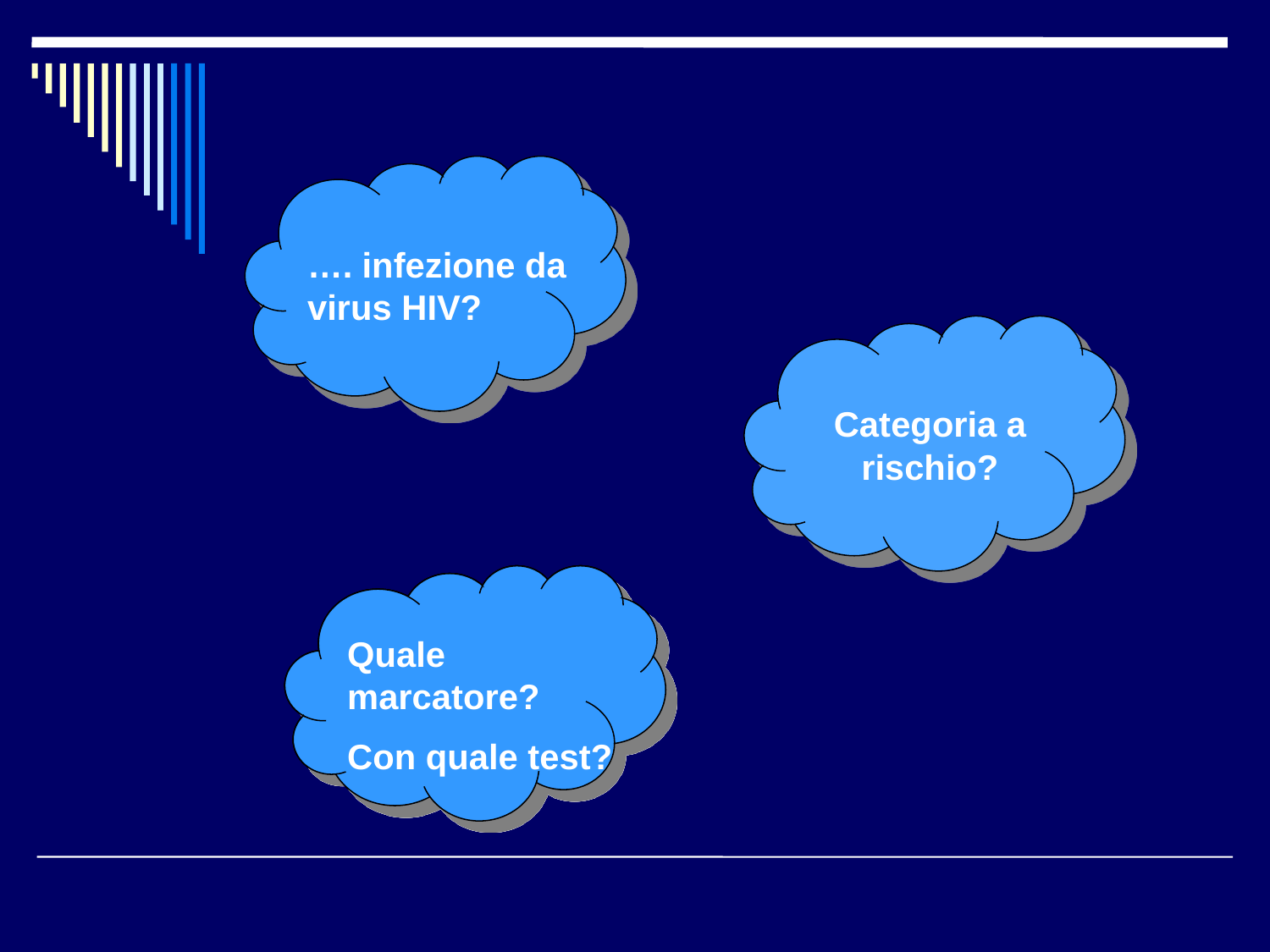

…. infezione da virus HIV?

Categoria a rischio?

Quale marcatore?
Con quale test?

Quale marker?
Con quale test?
Quale marker?
Con quale test?
Quale marker?
Con quale test?